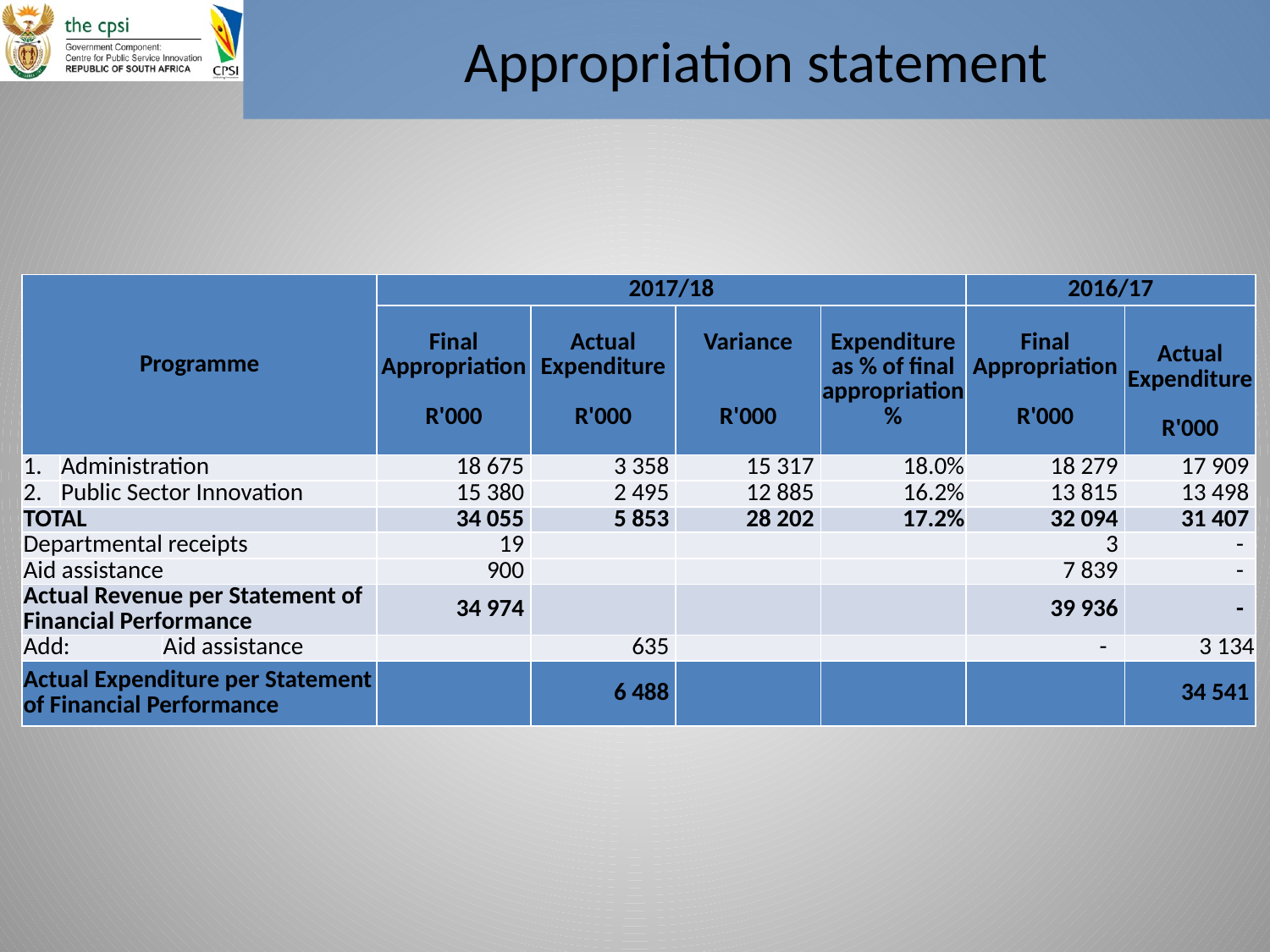

# Appropriation statement
| Programme |  |  | 2017/18 |  |  |  | 2016/17 |  |
| --- | --- | --- | --- | --- | --- | --- | --- | --- |
|  |  |  | Final Appropriation R'000 | Actual Expenditure R'000 | Variance R'000 | Expenditure as % of final appropriation % | Final Appropriation R'000 | Actual Expenditure R'000 |
| 1. | Administration |  | 18 675 | 3 358 | 15 317 | 18.0% | 18 279 | 17 909 |
| 2. | Public Sector Innovation |  | 15 380 | 2 495 | 12 885 | 16.2% | 13 815 | 13 498 |
| TOTAL |  |  | 34 055 | 5 853 | 28 202 | 17.2% | 32 094 | 31 407 |
| Departmental receipts |  |  | 19 |  |  |  | 3 | - |
| Aid assistance |  |  | 900 |  |  |  | 7 839 | - |
| Actual Revenue per Statement of Financial Performance |  |  | 34 974 |  |  |  | 39 936 | - |
| Add: |  | Aid assistance |  | 635 |  |  | - | 3 134 |
| Actual Expenditure per Statement of Financial Performance |  |  |  | 6 488 |  |  |  | 34 541 |
16